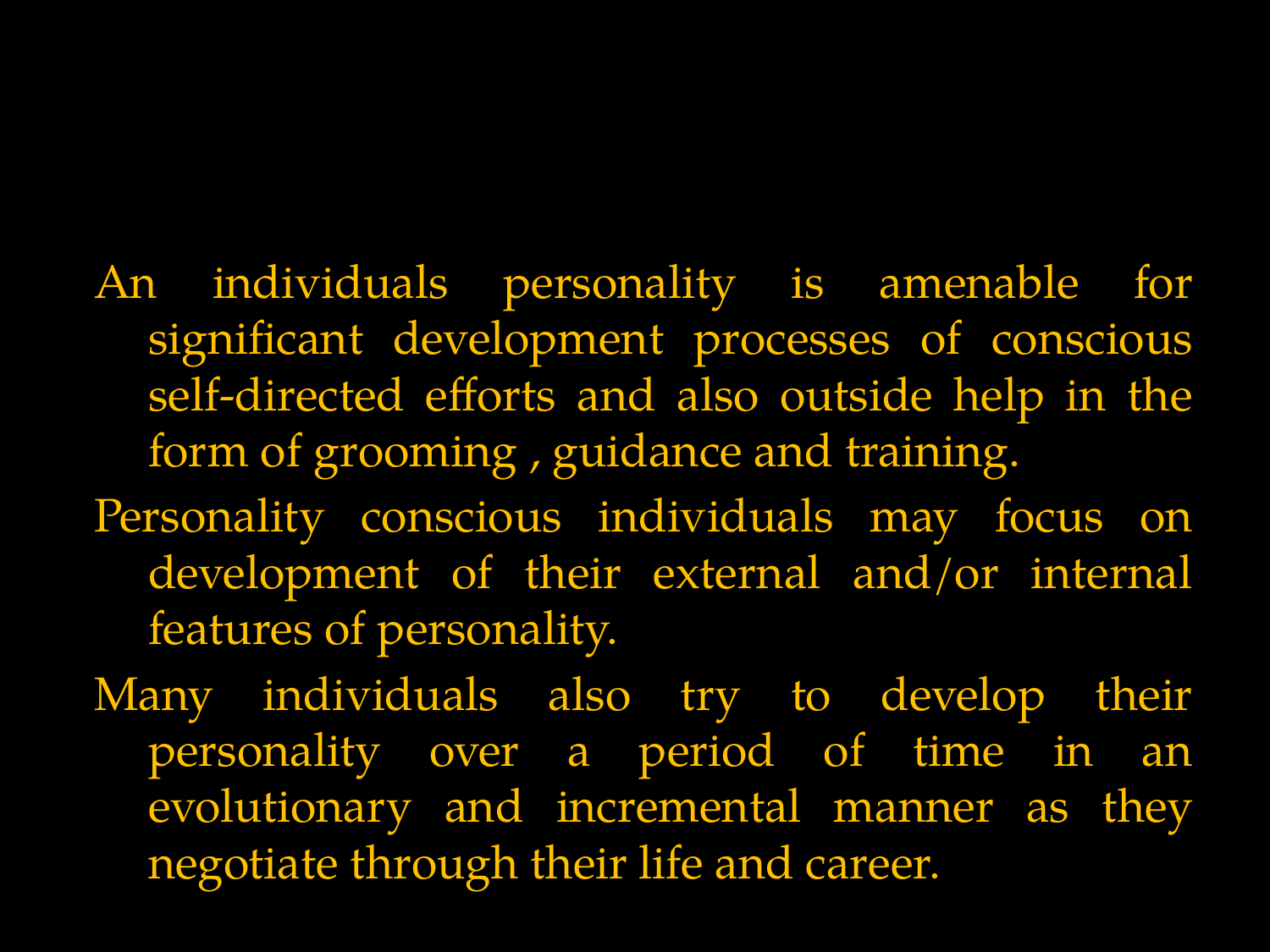

An individuals personality is amenable for significant development processes of conscious self-directed efforts and also outside help in the form of grooming , guidance and training.
Personality conscious individuals may focus on development of their external and/or internal features of personality.
Many individuals also try to develop their personality over a period of time in an evolutionary and incremental manner as they negotiate through their life and career.